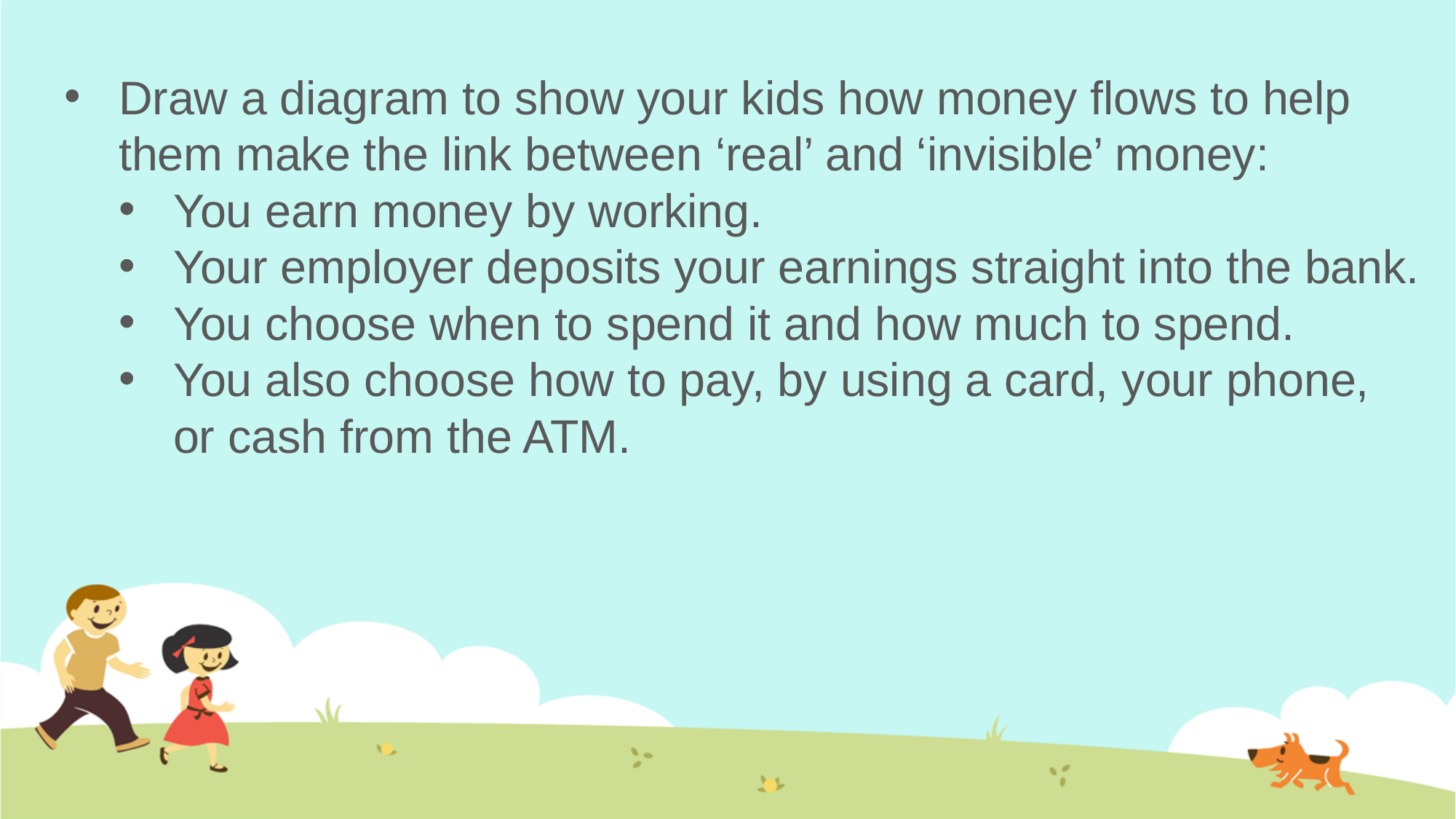

Draw a diagram to show your kids how money flows to help them make the link between ‘real’ and ‘invisible’ money:
You earn money by working.
Your employer deposits your earnings straight into the bank.
You choose when to spend it and how much to spend.
You also choose how to pay, by using a card, your phone, or cash from the ATM.